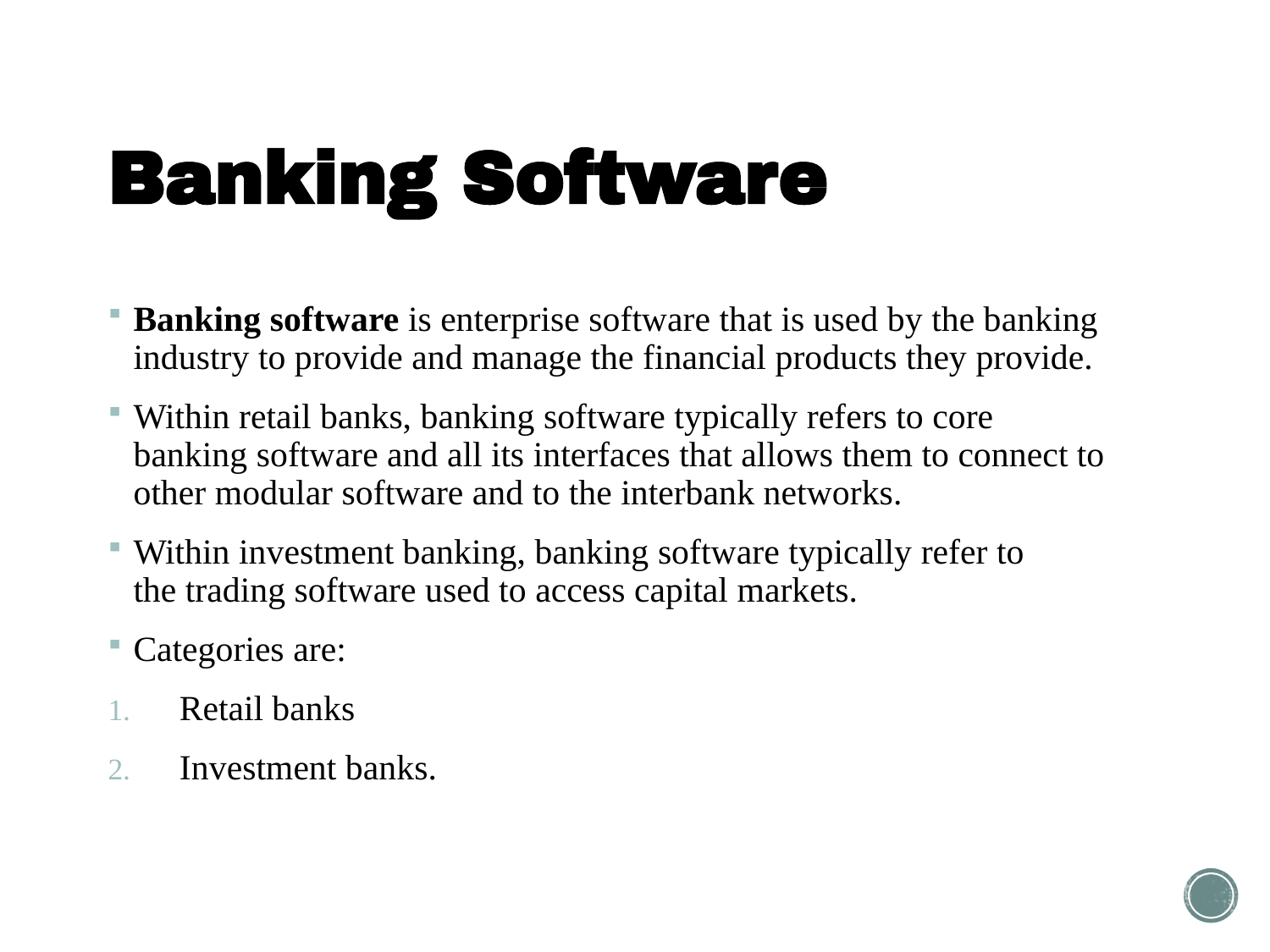

# Banking Software
Banking software is enterprise software that is used by the banking industry to provide and manage the financial products they provide.
Within retail banks, banking software typically refers to core banking software and all its interfaces that allows them to connect to other modular software and to the interbank networks.
Within investment banking, banking software typically refer to the trading software used to access capital markets.
Categories are:
Retail banks
Investment banks.